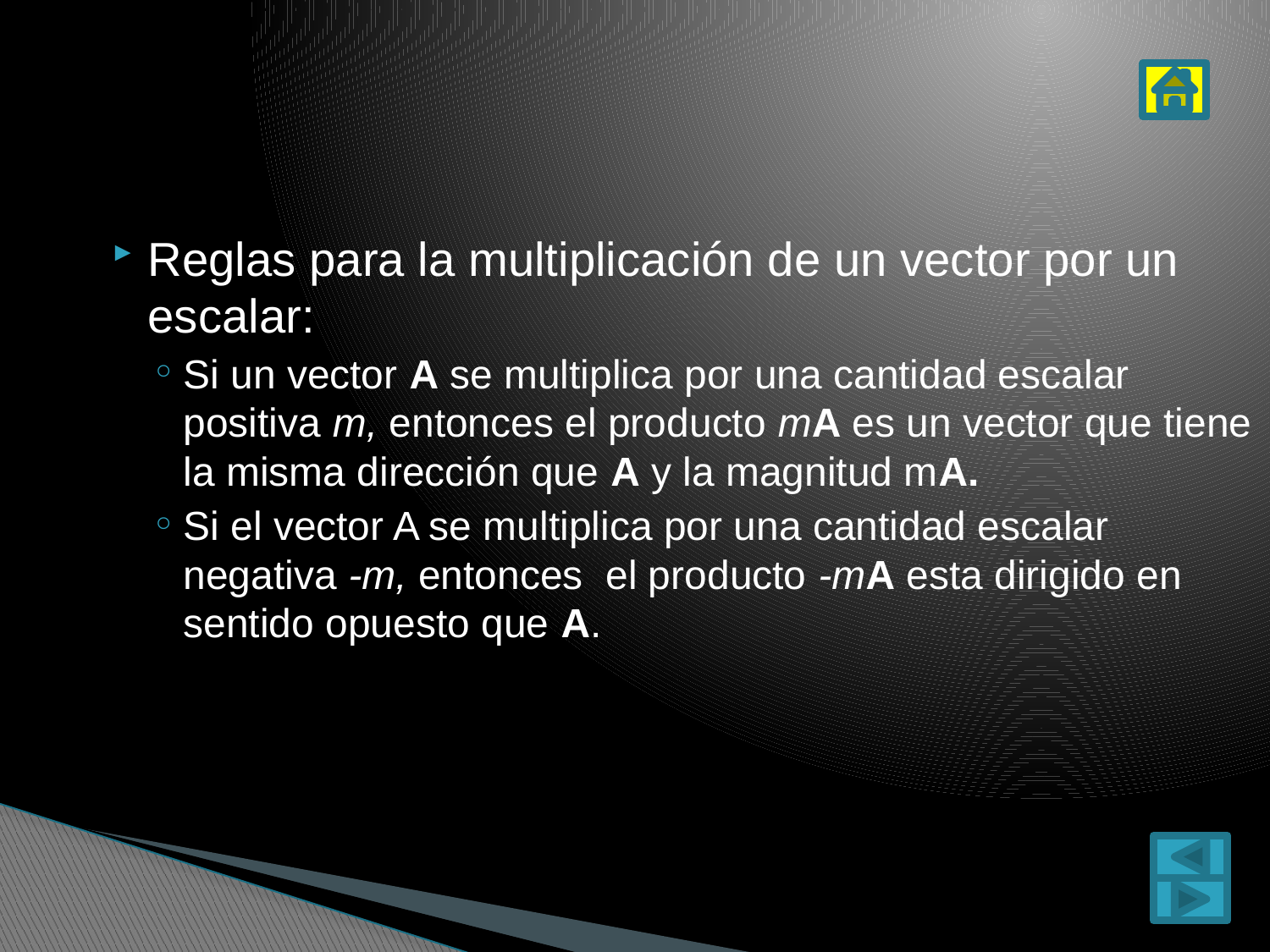

Reglas para la multiplicación de un vector por un escalar:
Si un vector A se multiplica por una cantidad escalar positiva m, entonces el producto mA es un vector que tiene la misma dirección que A y la magnitud mA.
Si el vector A se multiplica por una cantidad escalar negativa -m, entonces  el producto -mA esta dirigido en sentido opuesto que A.